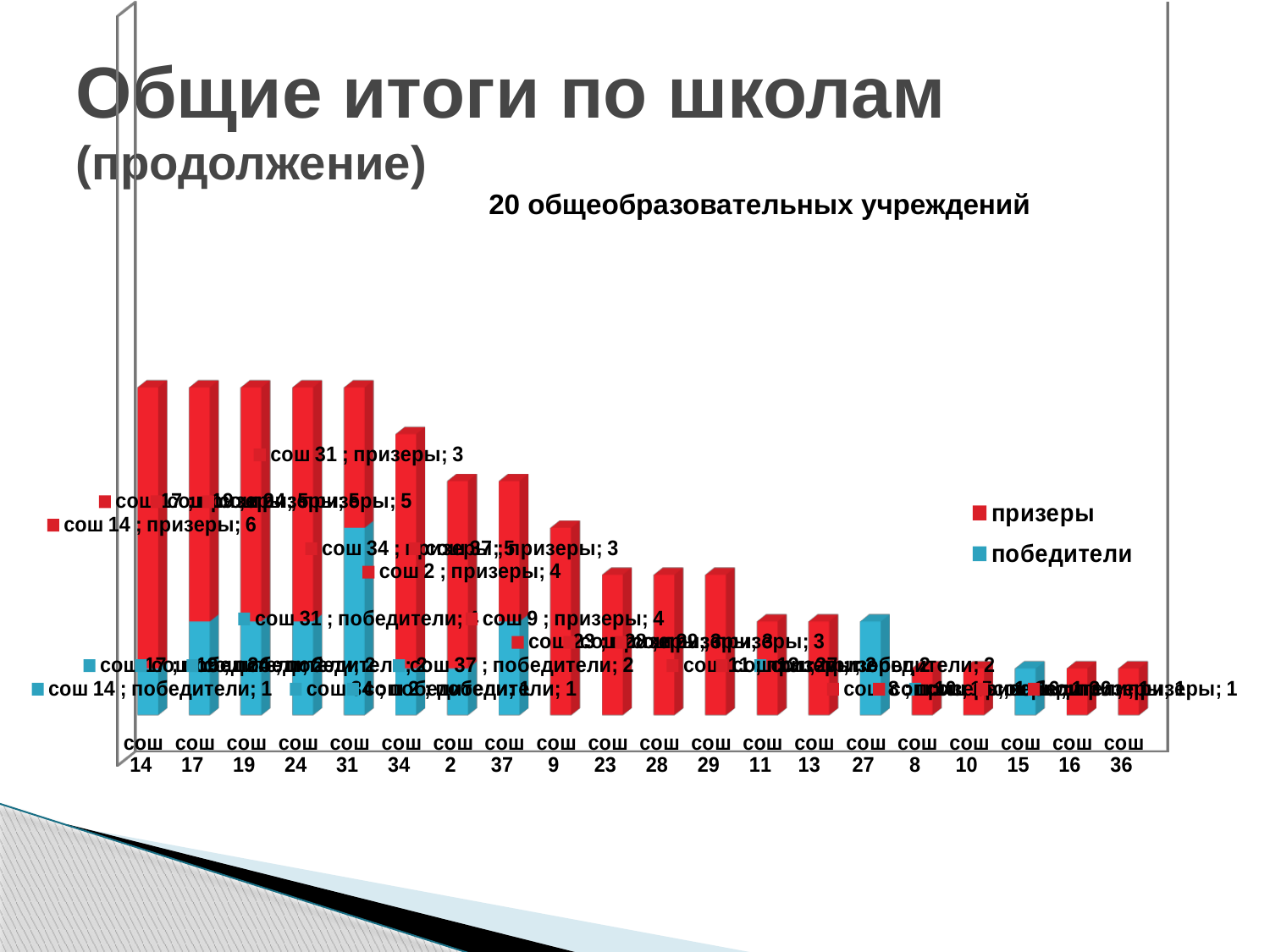

[unsupported chart]

# Общие итоги по школам (продолжение)
20 общеобразовательных учреждений